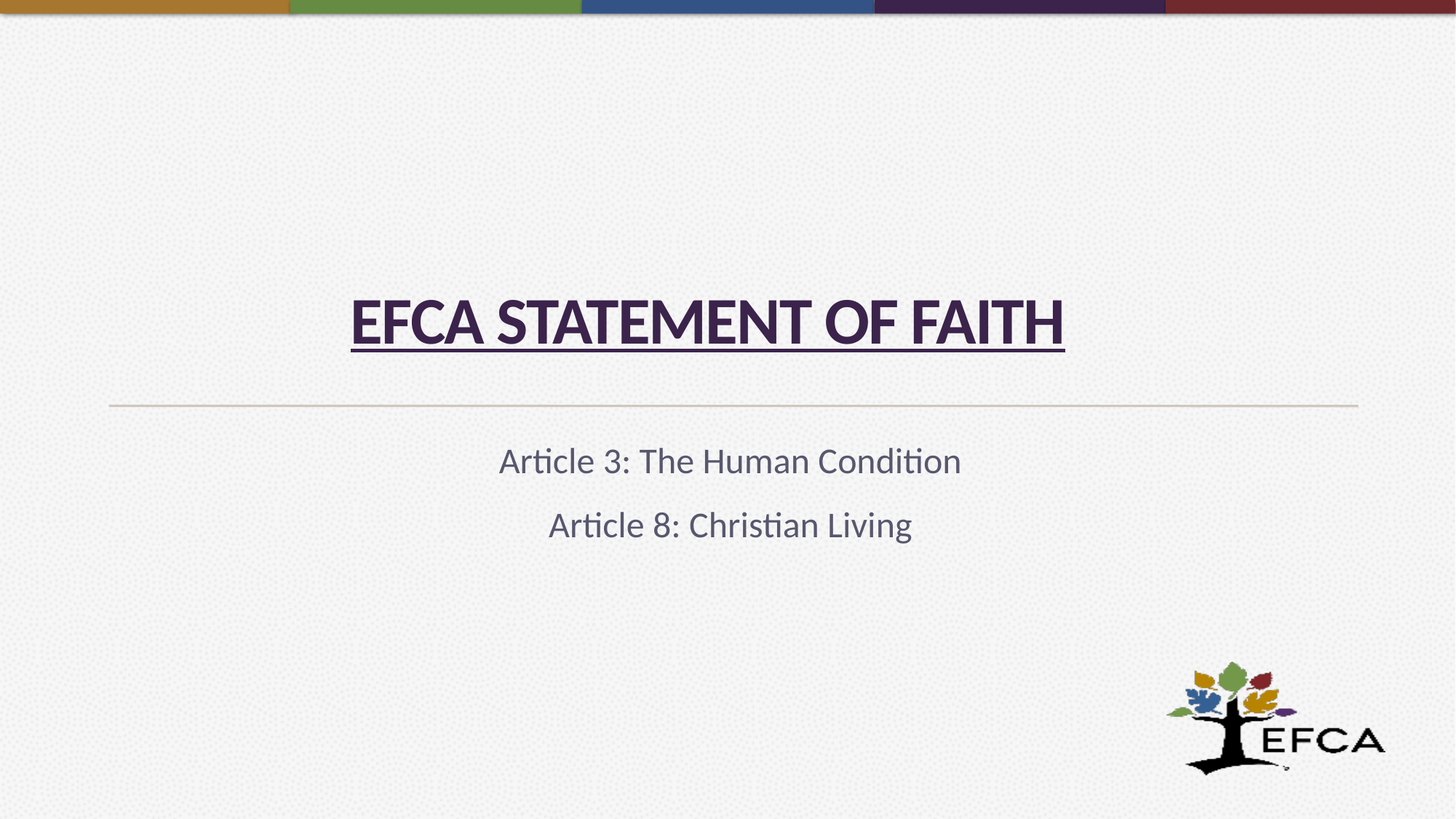

# EFCA Statement of Faith
Article 3: The Human Condition
Article 8: Christian Living